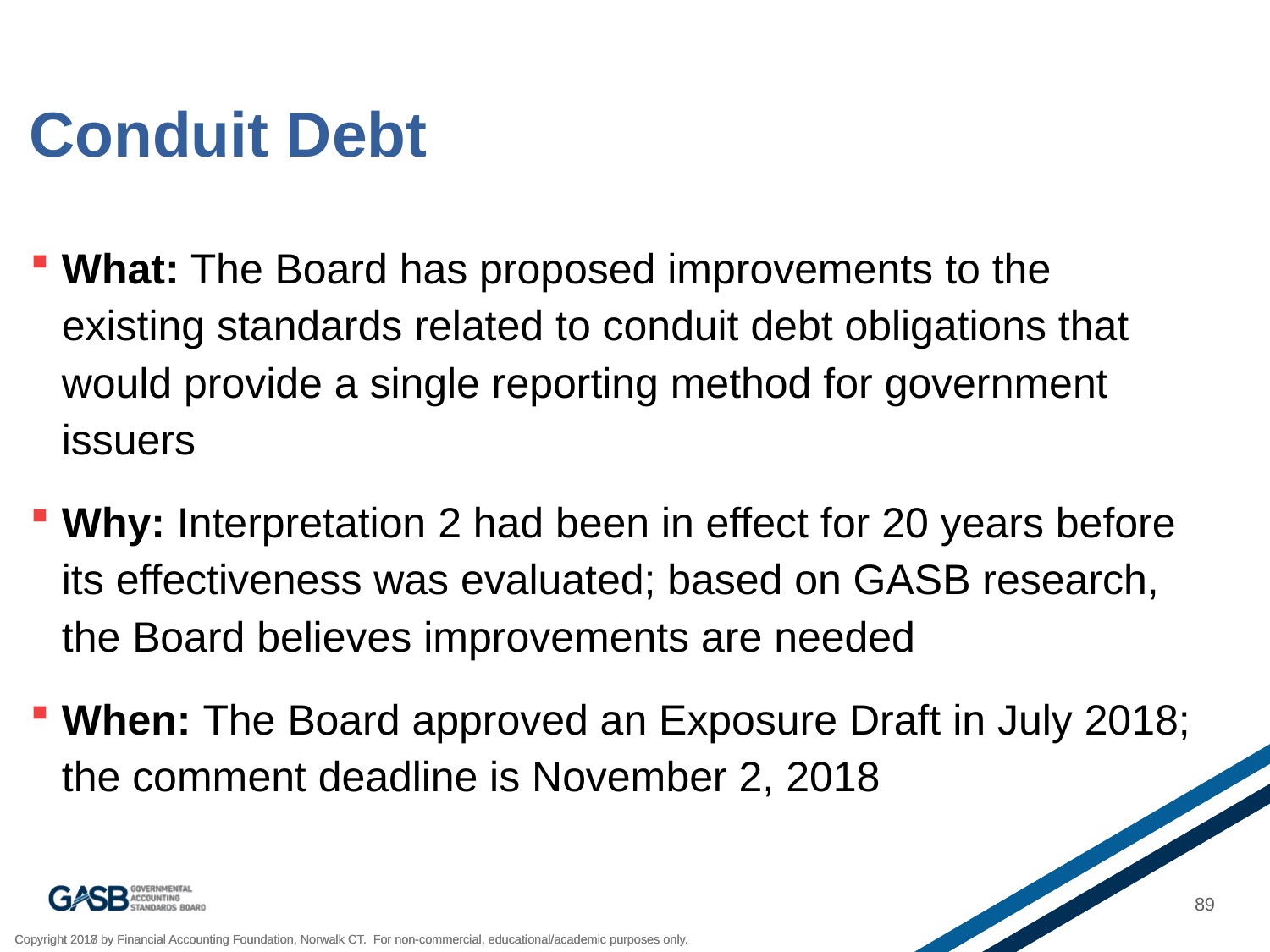

# Conduit Debt
What: The Board has proposed improvements to the existing standards related to conduit debt obligations that would provide a single reporting method for government issuers
Why: Interpretation 2 had been in effect for 20 years before its effectiveness was evaluated; based on GASB research, the Board believes improvements are needed
When: The Board approved an Exposure Draft in July 2018; the comment deadline is November 2, 2018
89